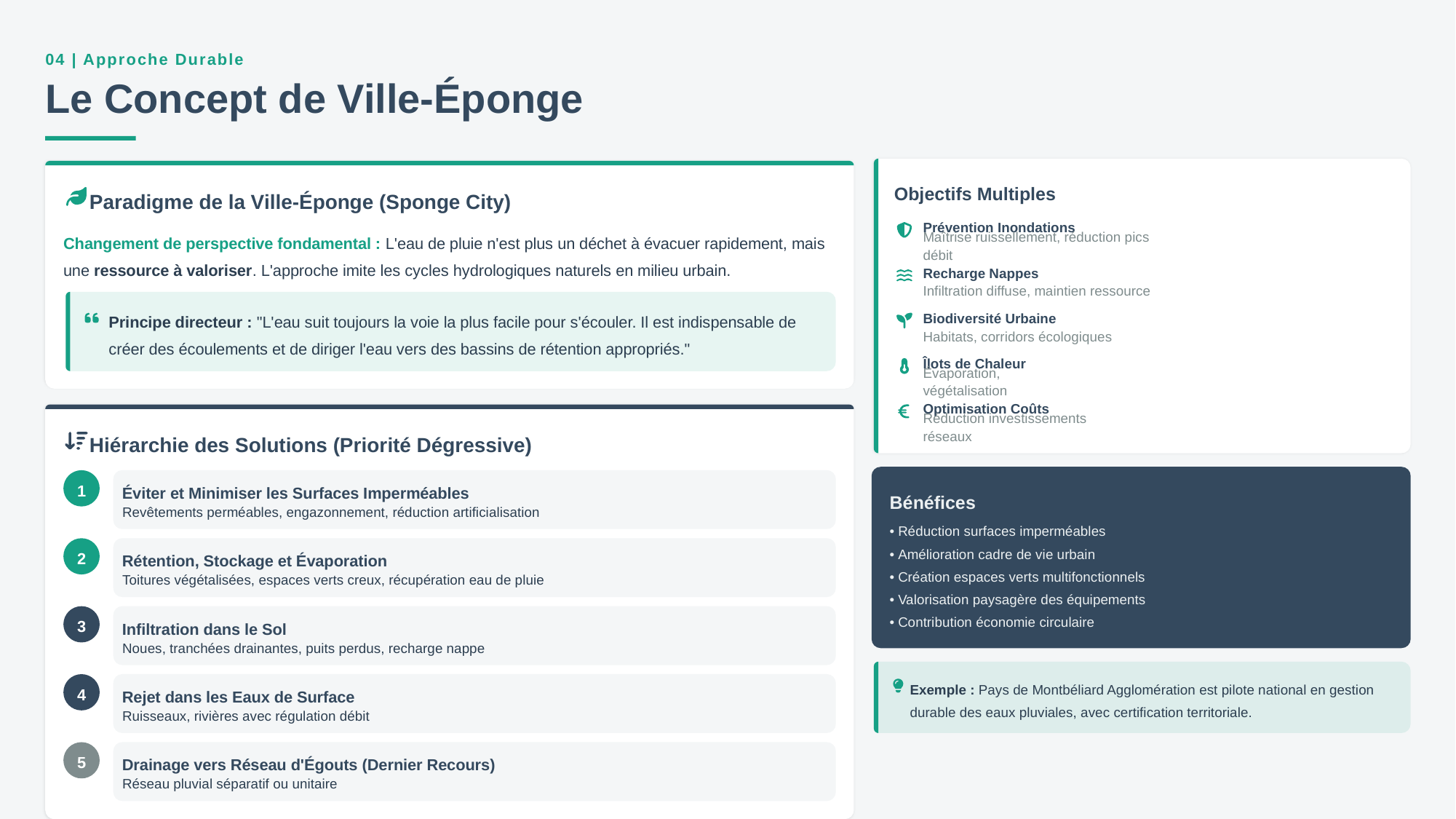

04 | Approche Durable
Le Concept de Ville-Éponge

Objectifs Multiples
Paradigme de la Ville-Éponge (Sponge City)

Prévention Inondations

Changement de perspective fondamental : L'eau de pluie n'est plus un déchet à évacuer rapidement, mais une ressource à valoriser. L'approche imite les cycles hydrologiques naturels en milieu urbain.
Maîtrise ruissellement, réduction pics débit
Recharge Nappes

Infiltration diffuse, maintien ressource

Principe directeur : "L'eau suit toujours la voie la plus facile pour s'écouler. Il est indispensable de créer des écoulements et de diriger l'eau vers des bassins de rétention appropriés."
Biodiversité Urbaine

Habitats, corridors écologiques
Îlots de Chaleur

Évaporation, végétalisation
Optimisation Coûts

Réduction investissements réseaux
Hiérarchie des Solutions (Priorité Dégressive)

1

Éviter et Minimiser les Surfaces Imperméables
Bénéfices
Revêtements perméables, engazonnement, réduction artificialisation
• Réduction surfaces imperméables
2

• Amélioration cadre de vie urbain
Rétention, Stockage et Évaporation
• Création espaces verts multifonctionnels
Toitures végétalisées, espaces verts creux, récupération eau de pluie
• Valorisation paysagère des équipements
3

• Contribution économie circulaire
Infiltration dans le Sol
Noues, tranchées drainantes, puits perdus, recharge nappe

4

Exemple : Pays de Montbéliard Agglomération est pilote national en gestion durable des eaux pluviales, avec certification territoriale.

Rejet dans les Eaux de Surface
Ruisseaux, rivières avec régulation débit
5

Drainage vers Réseau d'Égouts (Dernier Recours)
Réseau pluvial séparatif ou unitaire